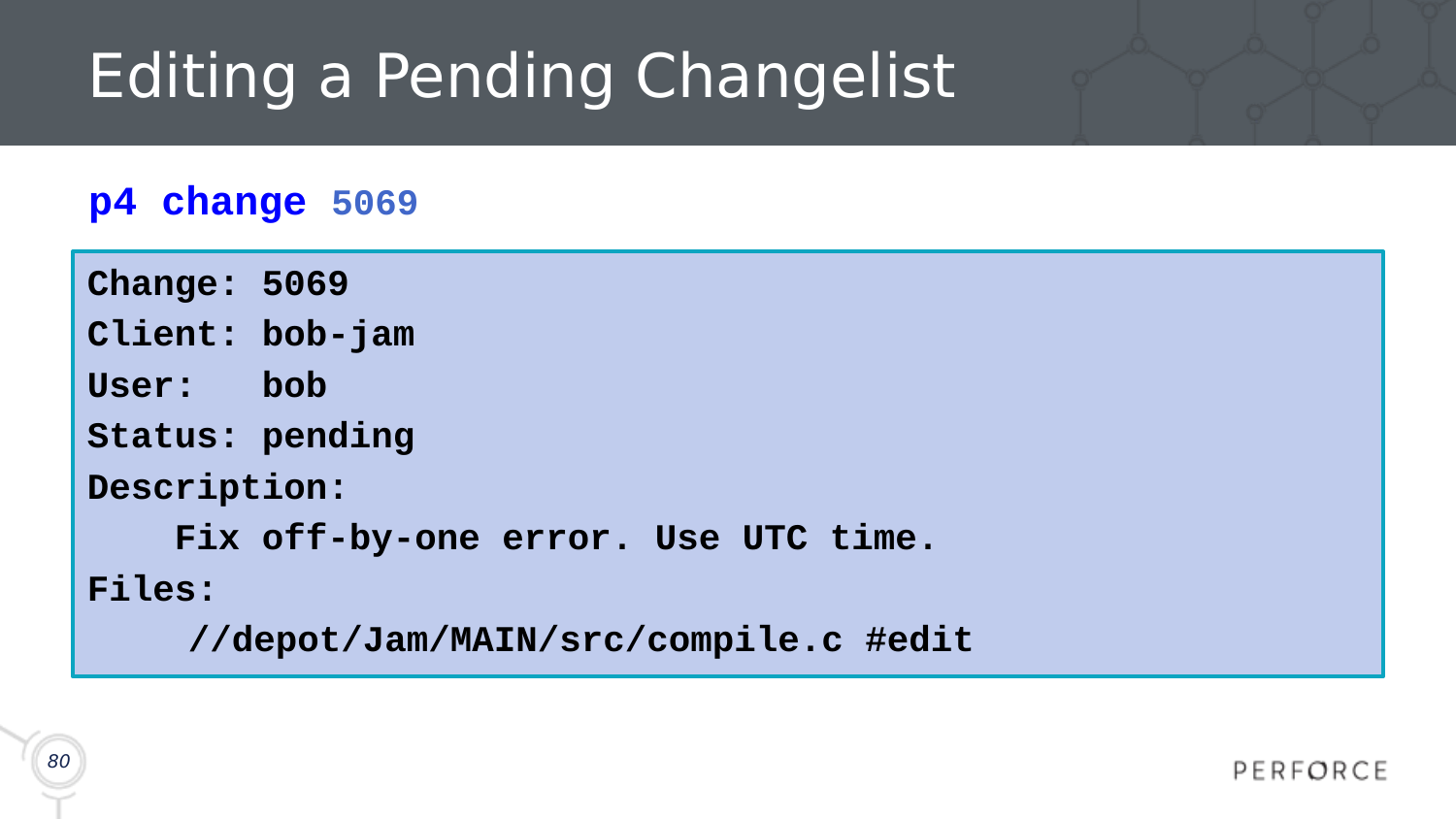

# Editing a Pending Changelist
p4 change 5069
Change: 5069
Client: bob-jam
User:   bob
Status: pending
Description:
    Fix off-by-one error. Use UTC time.
Files:
	//depot/Jam/MAIN/src/compile.c #edit